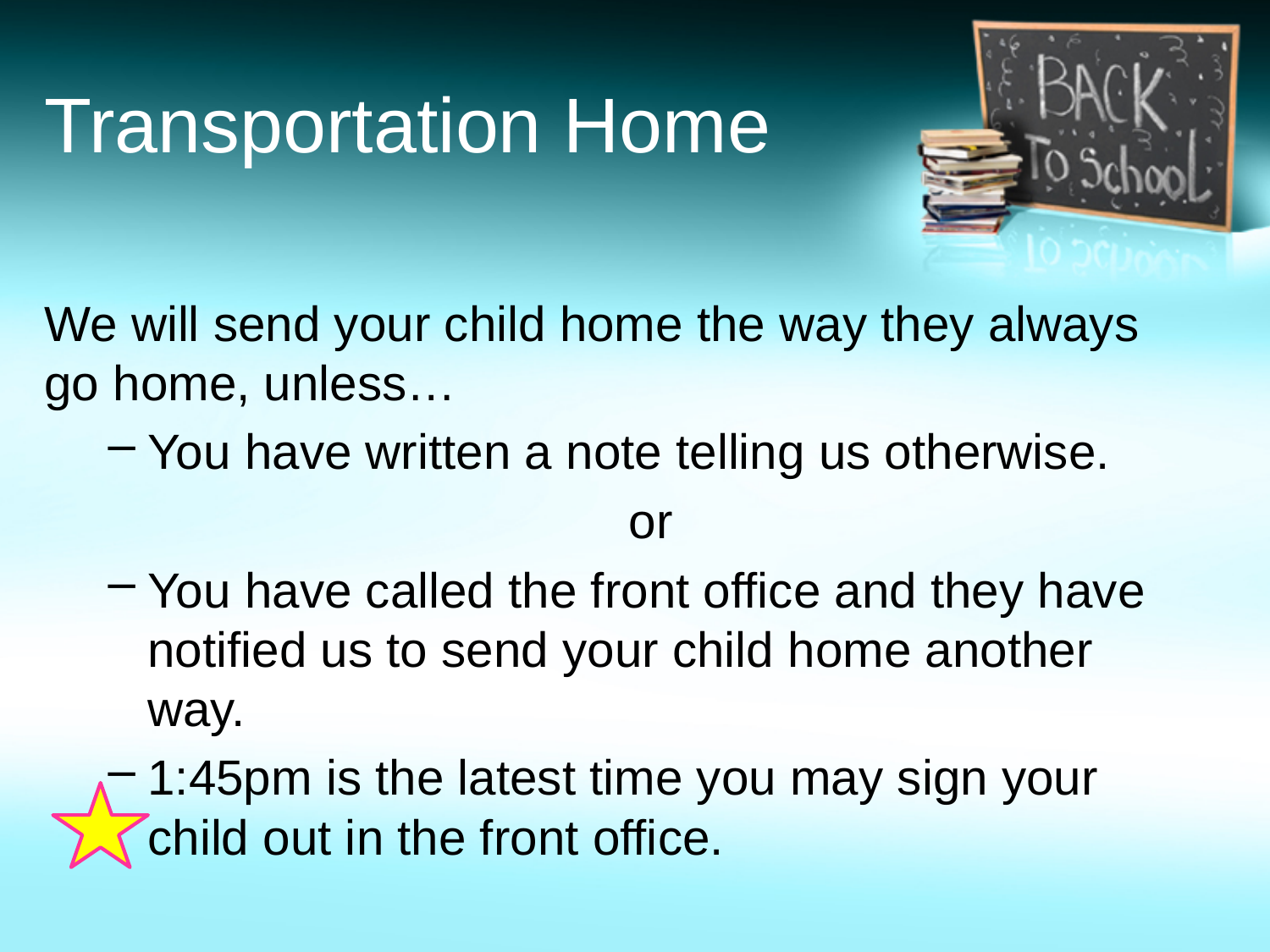

# Transportation Home
We will send your child home the way they always go home, unless…
You have written a note telling us otherwise.
or
You have called the front office and they have notified us to send your child home another way.
1:45pm is the latest time you may sign your child out in the front office.